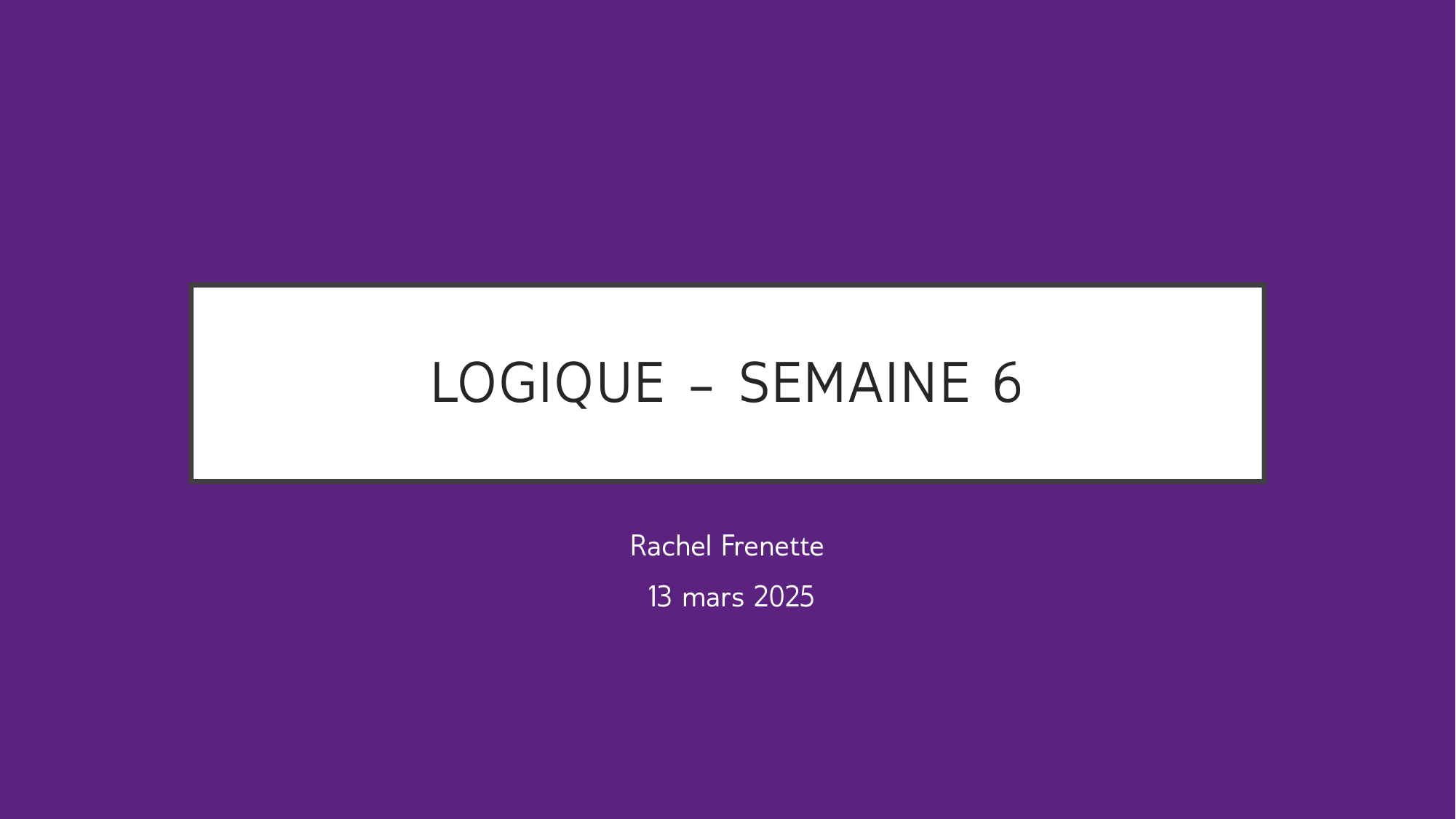

# Logique – semaine 6
Rachel Frenette
 13 mars 2025